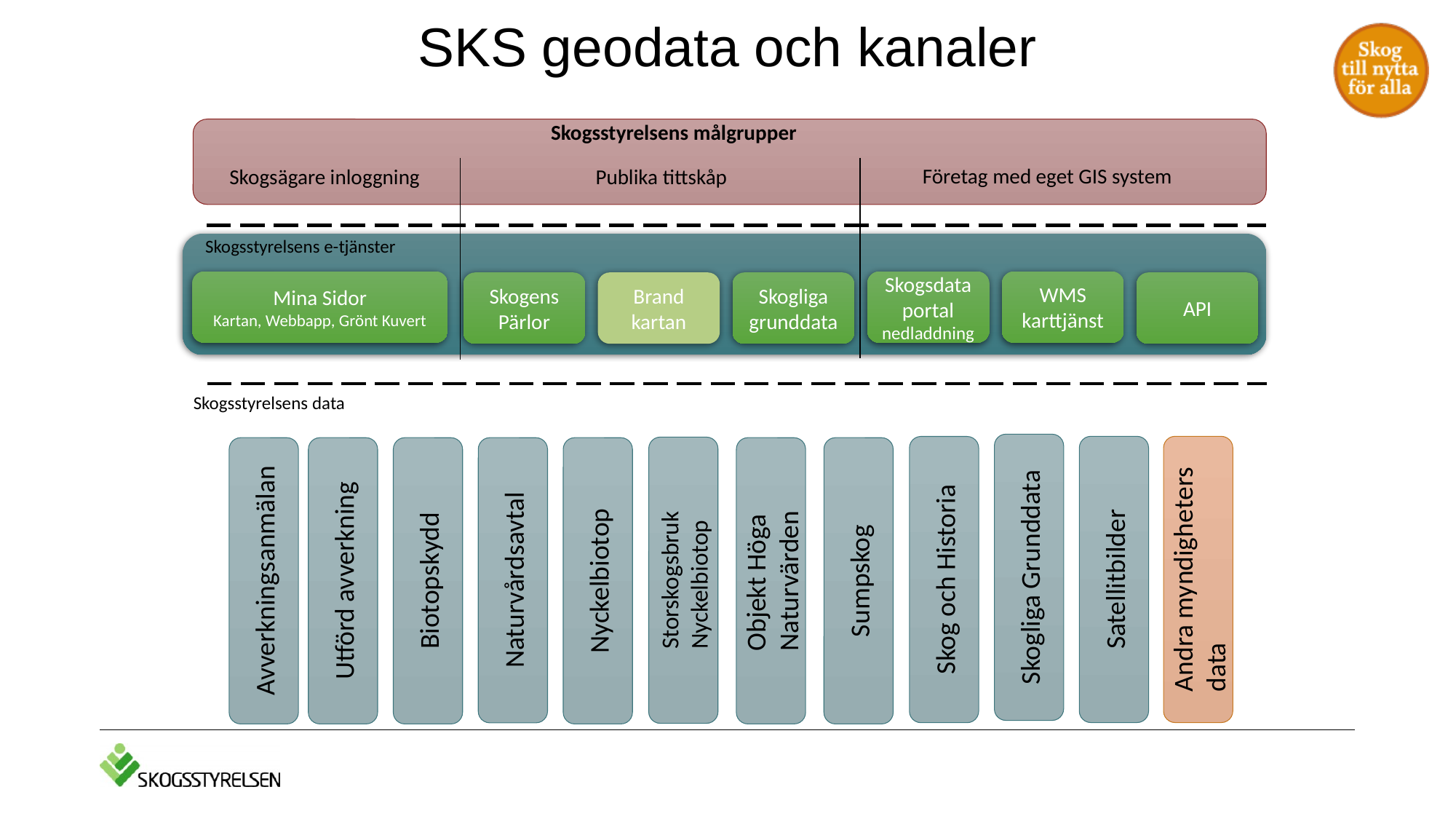

# SKS geodata och kanaler
Skogsstyrelsens målgrupper

Företag med eget GIS system
Publika tittskåp
Skogsägare inloggning
Skogsstyrelsens e-tjänster

Mina Sidor
Kartan, Webbapp, Grönt Kuvert
WMS karttjänst
Skogsdata portal
nedladdning
Skogens Pärlor
Brand kartan
Skogliga grunddata
API
Skogsstyrelsens data
Skogliga Grunddata
Andra myndigheters data
Satellitbilder
Skog och Historia
Storskogsbruk Nyckelbiotop
Naturvårdsavtal
Avverkningsanmälan
Utförd avverkning
Biotopskydd
Nyckelbiotop
Objekt Höga Naturvärden
Sumpskog